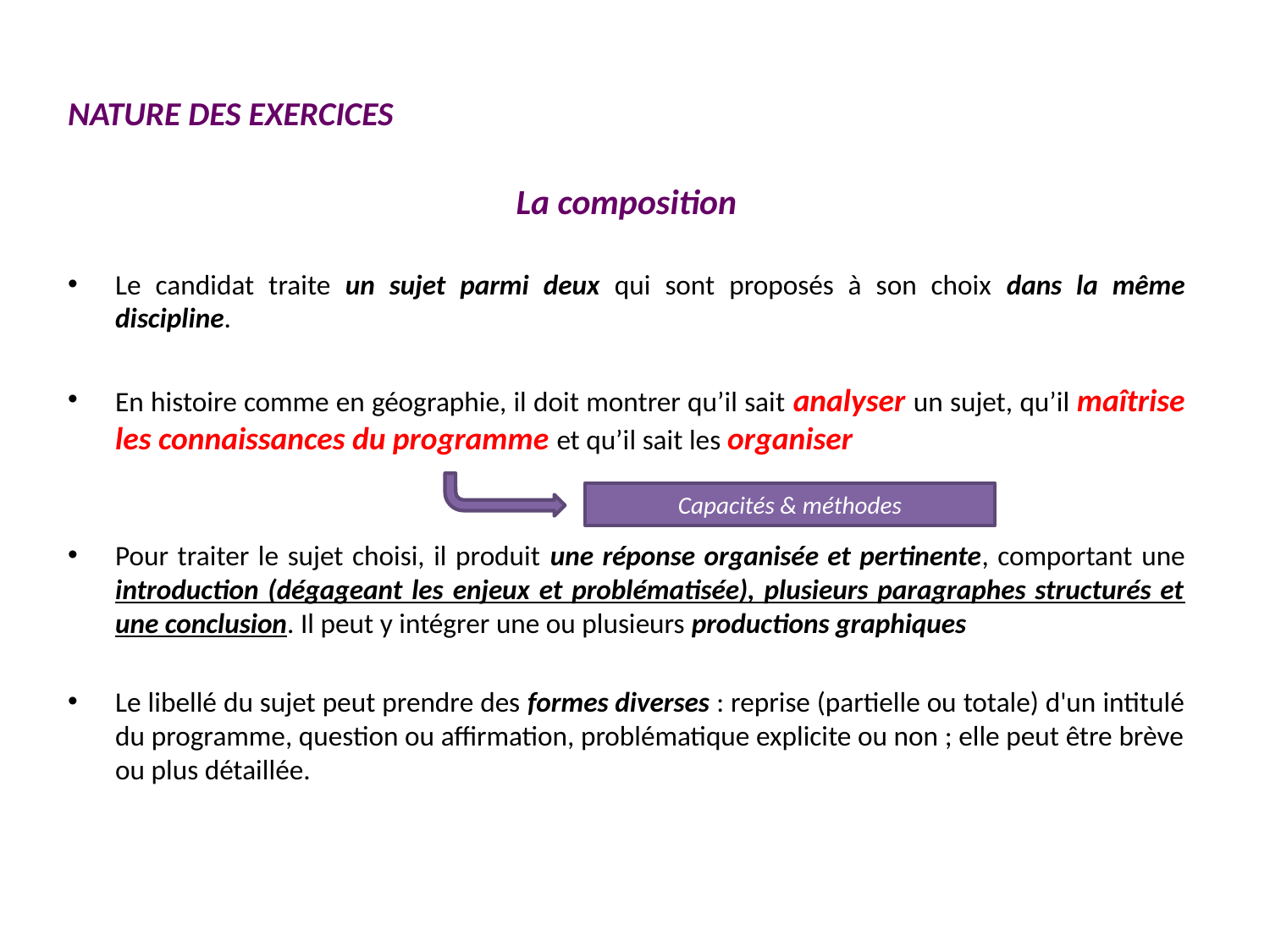

NATURE DES EXERCICES

La composition

Le candidat traite un sujet parmi deux qui sont proposés à son choix dans la même discipline.

En histoire comme en géographie, il doit montrer qu’il sait analyser un sujet, qu’il maîtrise les connaissances du programme et qu’il sait les organiser

Pour traiter le sujet choisi, il produit une réponse organisée et pertinente, comportant une introduction (dégageant les enjeux et problématisée), plusieurs paragraphes structurés et une conclusion. Il peut y intégrer une ou plusieurs productions graphiques

Le libellé du sujet peut prendre des formes diverses : reprise (partielle ou totale) d'un intitulé du programme, question ou affirmation, problématique explicite ou non ; elle peut être brève ou plus détaillée.

Capacités & méthodes